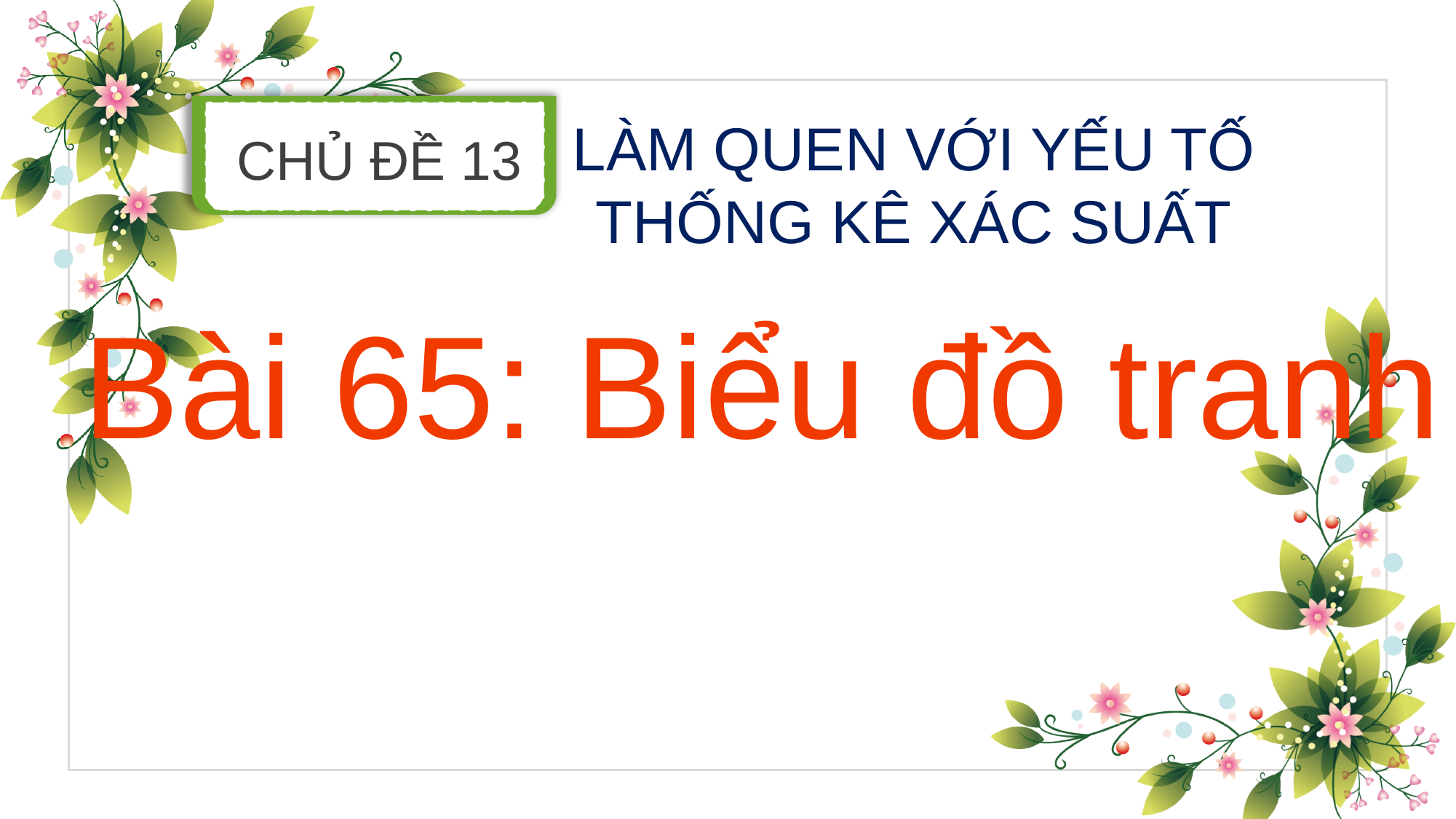

CHỦ ĐỀ 13
LÀM QUEN VỚI YẾU TỐ THỐNG KÊ XÁC SUẤT
Bài 65: Biểu đồ tranh